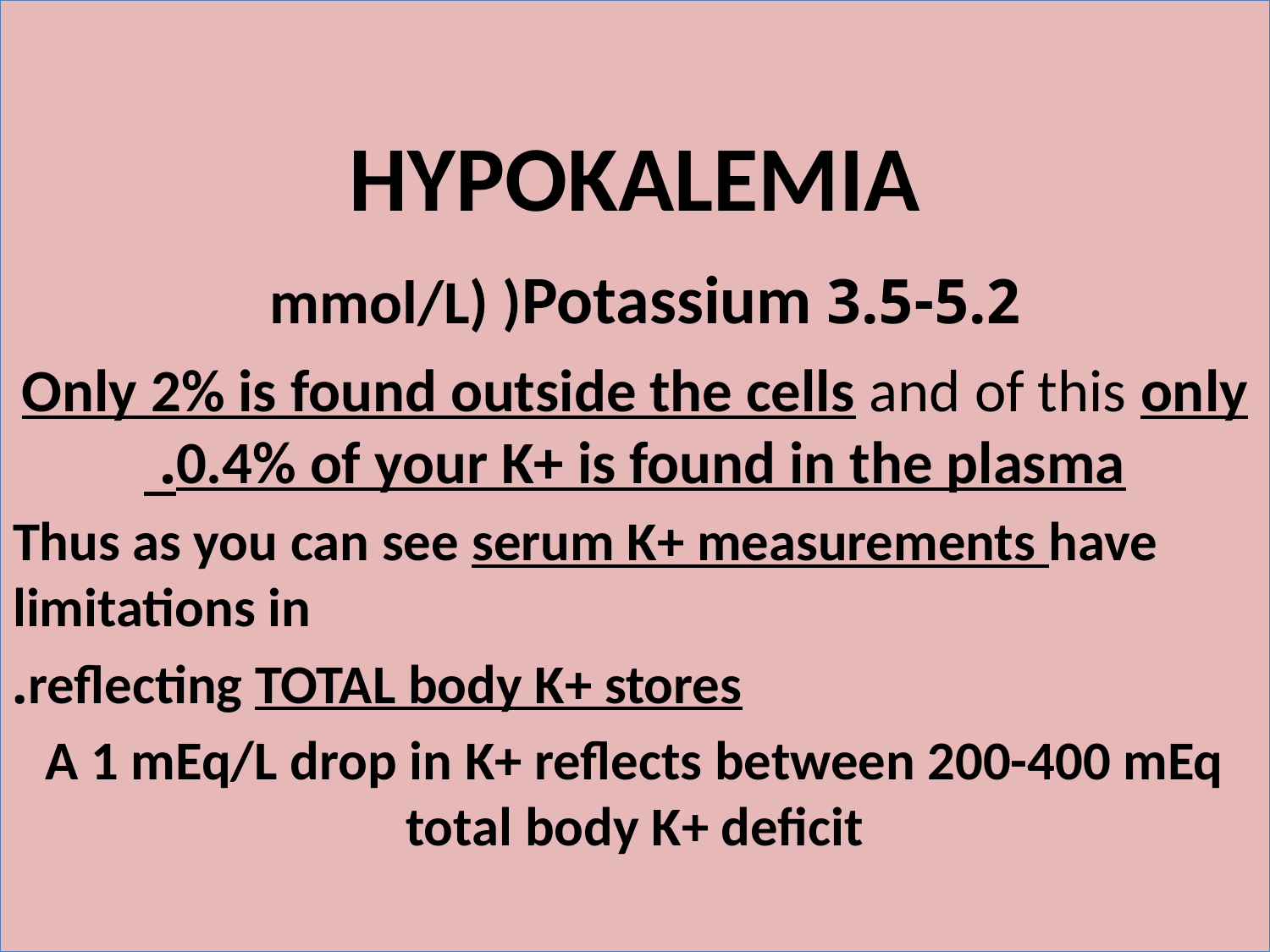

HYPOKALEMIA
3.5-5.2 mmol/L) )Potassium
Only 2% is found outside the cells and of this only 0.4% of your K+ is found in the plasma.
Thus as you can see serum K+ measurements have limitations in
reflecting TOTAL body K+ stores.
A 1 mEq/L drop in K+ reflects between 200-400 mEq total body K+ deficit

#